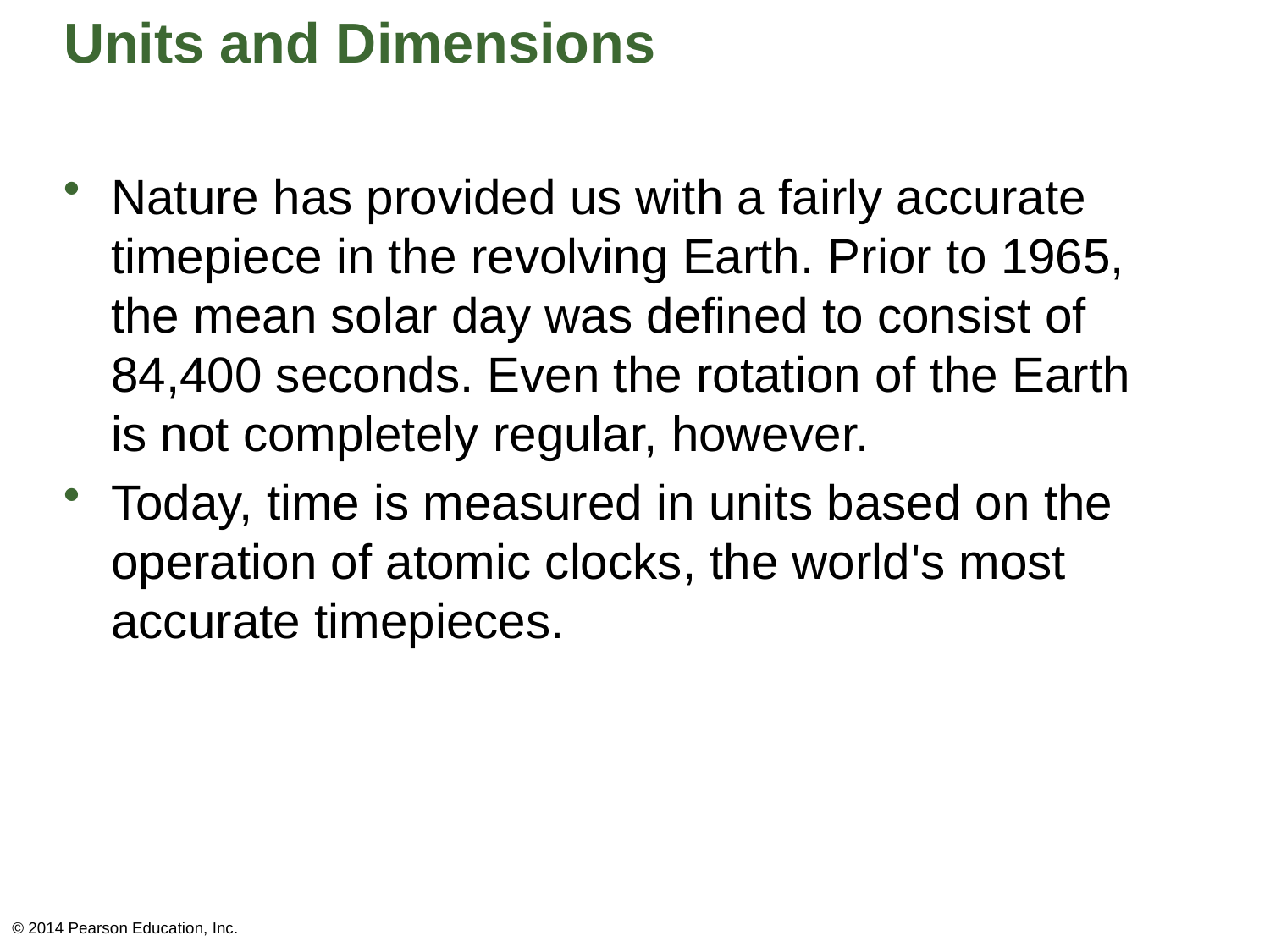

# Units and Dimensions
Nature has provided us with a fairly accurate timepiece in the revolving Earth. Prior to 1965, the mean solar day was defined to consist of 84,400 seconds. Even the rotation of the Earth is not completely regular, however.
Today, time is measured in units based on the operation of atomic clocks, the world's most accurate timepieces.
© 2014 Pearson Education, Inc.